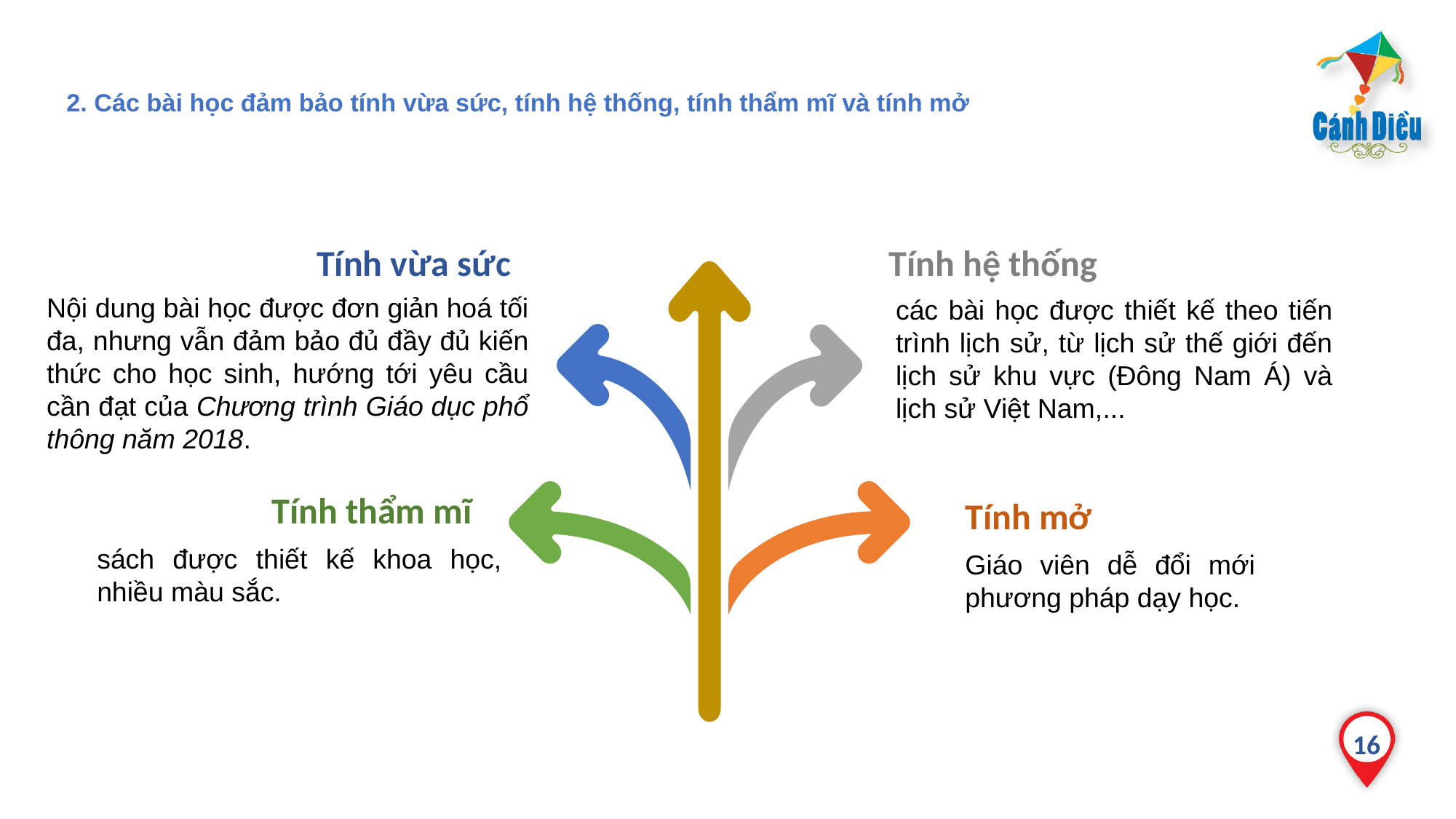

# 2. Các bài học đảm bảo tính vừa sức, tính hệ thống, tính thẩm mĩ và tính mở
Tính vừa sức
Nội dung bài học được đơn giản hoá tối đa, nhưng vẫn đảm bảo đủ đầy đủ kiến thức cho học sinh, hướng tới yêu cầu cần đạt của Chương trình Giáo dục phổ thông năm 2018.

Tính hệ thống
các bài học được thiết kế theo tiến trình lịch sử, từ lịch sử thế giới đến lịch sử khu vực (Đông Nam Á) và lịch sử Việt Nam,...

Tính thẩm mĩ
sách được thiết kế khoa học, nhiều màu sắc.

Tính mở
Giáo viên dễ đổi mới phương pháp dạy học.

16